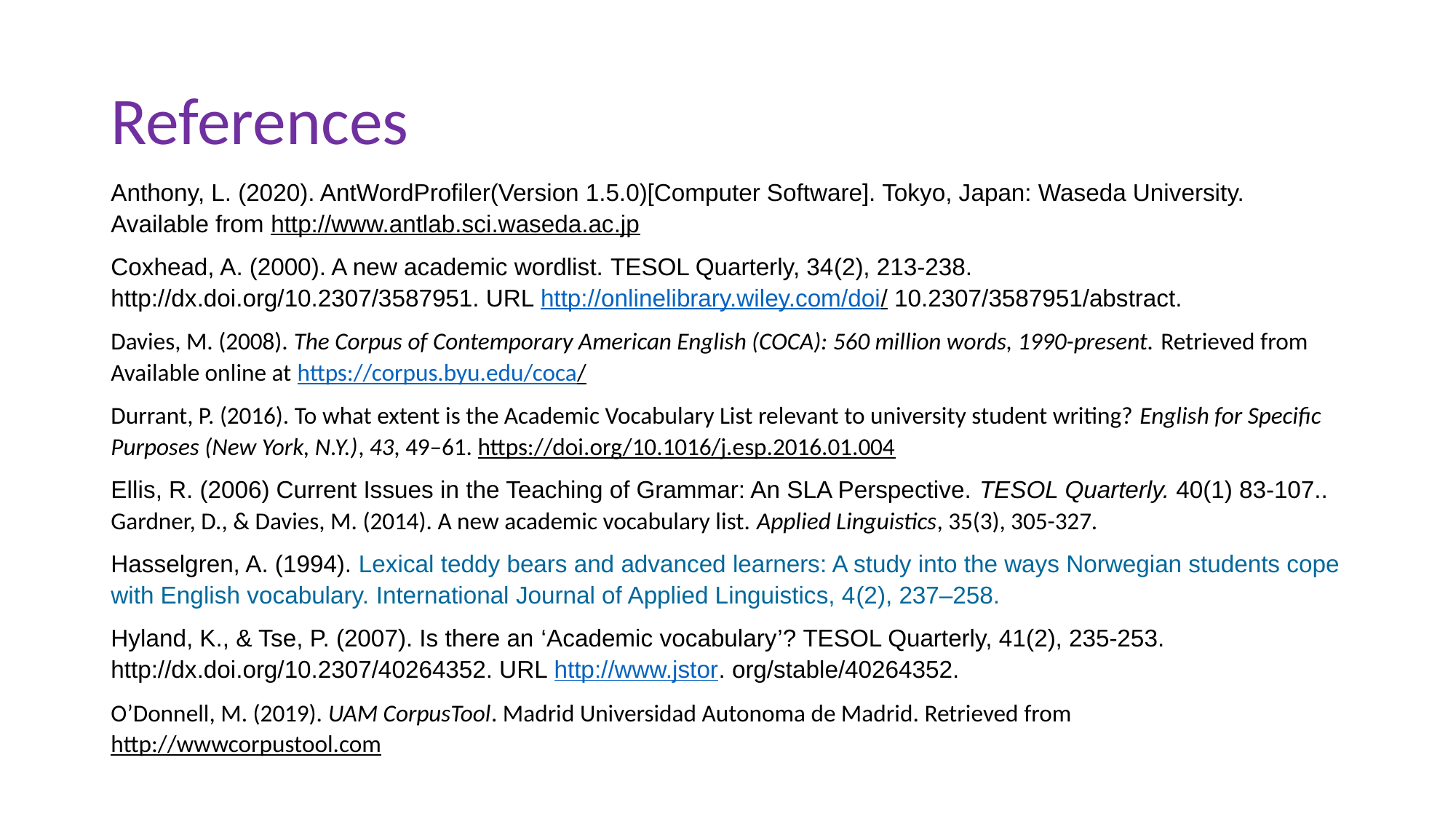

# References
Anthony, L. (2020). AntWordProfiler(Version 1.5.0)[Computer Software]. Tokyo, Japan: Waseda University. Available from http://www.antlab.sci.waseda.ac.jp
Coxhead, A. (2000). A new academic wordlist. TESOL Quarterly, 34(2), 213-238. http://dx.doi.org/10.2307/3587951. URL http://onlinelibrary.wiley.com/doi/ 10.2307/3587951/abstract.
Davies, M. (2008). The Corpus of Contemporary American English (COCA): 560 million words, 1990-present. Retrieved from Available online at https://corpus.byu.edu/coca/
Durrant, P. (2016). To what extent is the Academic Vocabulary List relevant to university student writing? English for Specific Purposes (New York, N.Y.), 43, 49–61. https://doi.org/10.1016/j.esp.2016.01.004
Ellis, R. (2006) Current Issues in the Teaching of Grammar: An SLA Perspective. TESOL Quarterly. 40(1) 83-107..
Gardner, D., & Davies, M. (2014). A new academic vocabulary list. Applied Linguistics, 35(3), 305-327.
Hasselgren, A. (1994). Lexical teddy bears and advanced learners: A study into the ways Norwegian students cope with English vocabulary. International Journal of Applied Linguistics, 4(2), 237–258.
Hyland, K., & Tse, P. (2007). Is there an ‘Academic vocabulary’? TESOL Quarterly, 41(2), 235-253. http://dx.doi.org/10.2307/40264352. URL http://www.jstor. org/stable/40264352.
O’Donnell, M. (2019). UAM CorpusTool. Madrid Universidad Autonoma de Madrid. Retrieved from http://wwwcorpustool.com